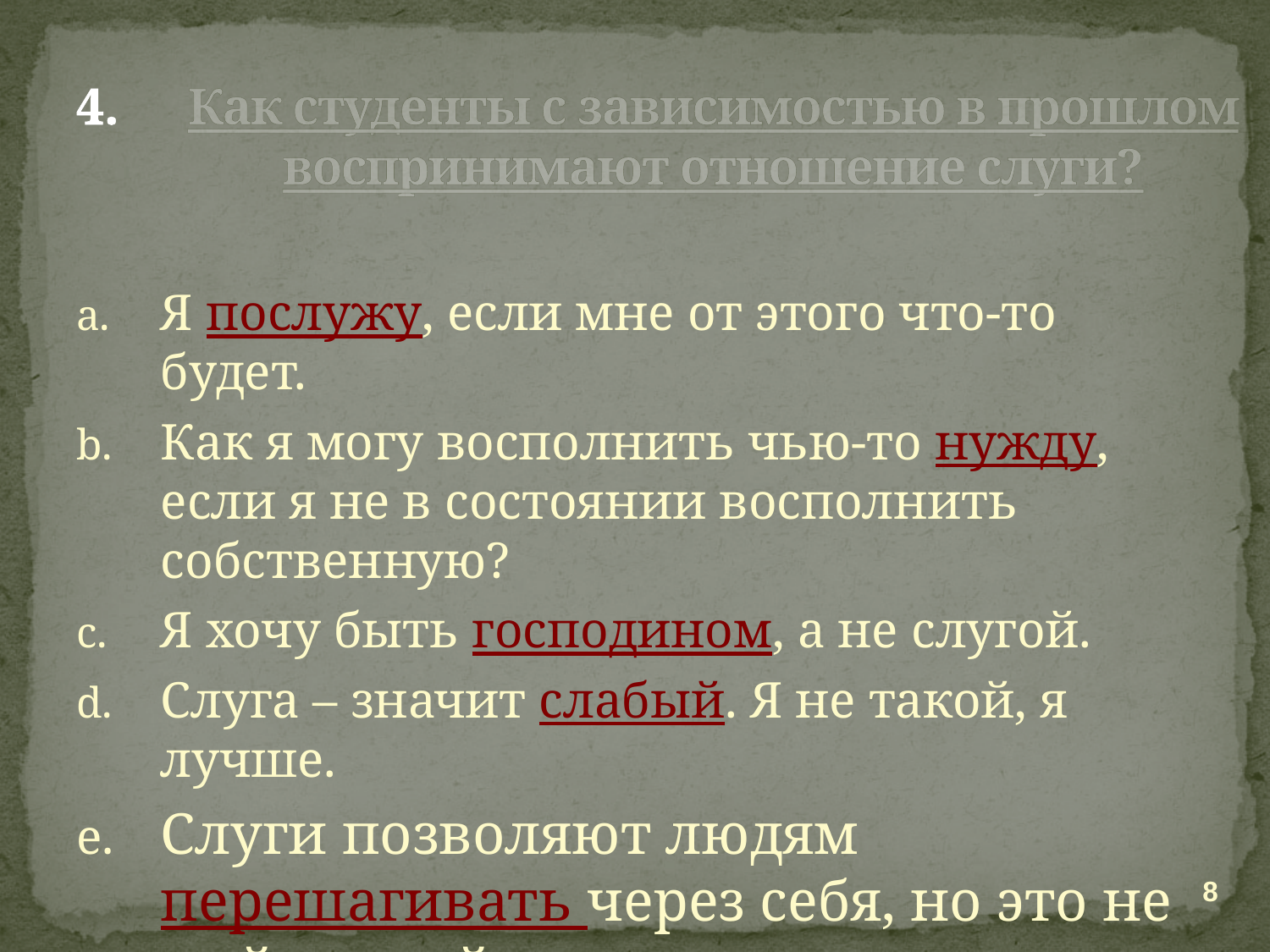

# Как студенты с зависимостью в прошлом воспринимают отношение слуги?
Я послужу, если мне от этого что-то будет.
Как я могу восполнить чью-то нужду, если я не в состоянии восполнить собственную?
Я хочу быть господином, а не слугой.
Слуга – значит слабый. Я не такой, я лучше.
Слуги позволяют людям перешагивать через себя, но это не мой случай.
8